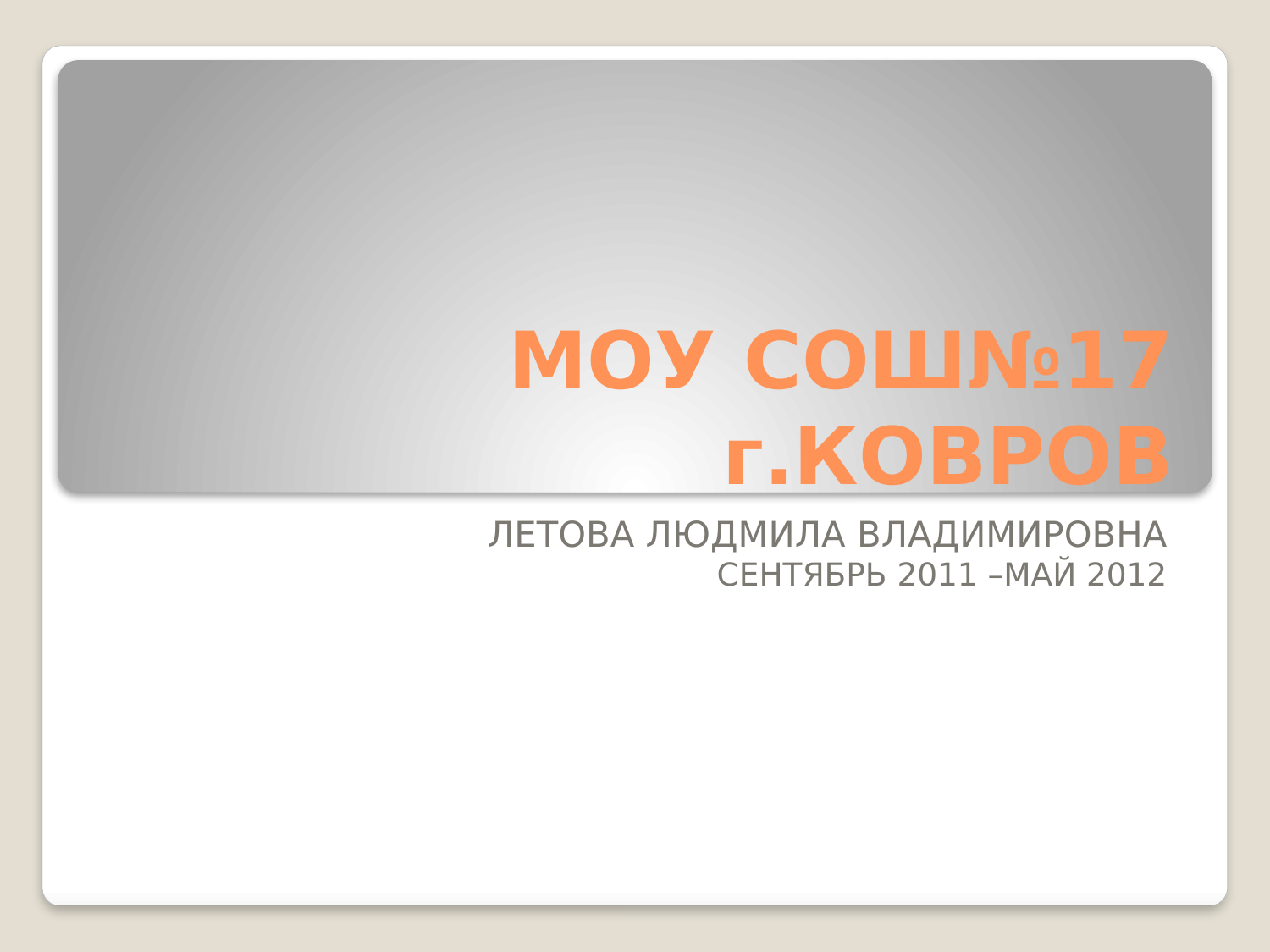

# МОУ СОШ№17 г.КОВРОВ
ЛЕТОВА ЛЮДМИЛА ВЛАДИМИРОВНА
СЕНТЯБРЬ 2011 –МАЙ 2012